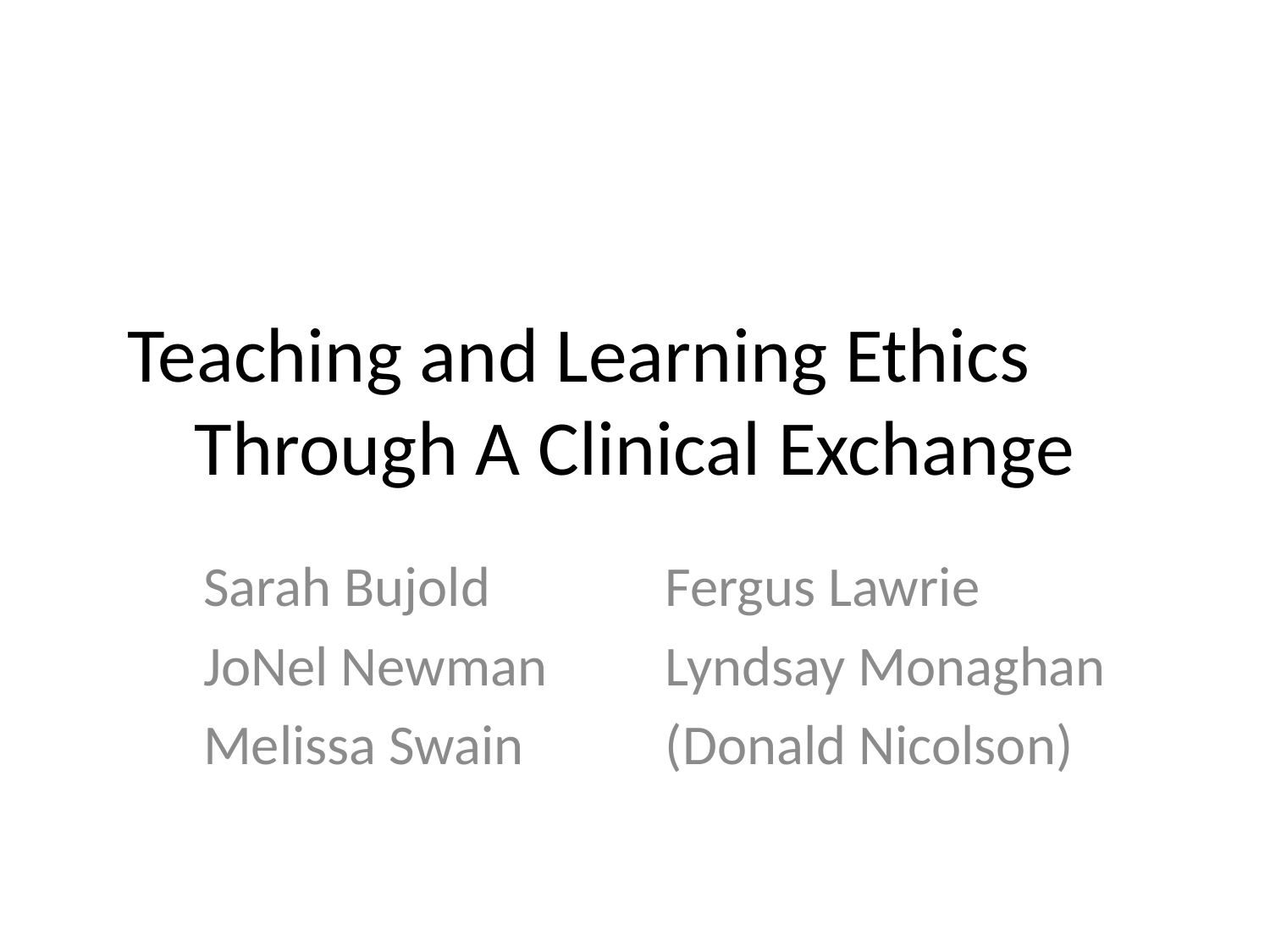

# Teaching and Learning Ethics	Through A Clinical Exchange
Sarah Bujold
JoNel Newman
Melissa Swain
Fergus Lawrie
Lyndsay Monaghan
(Donald Nicolson)